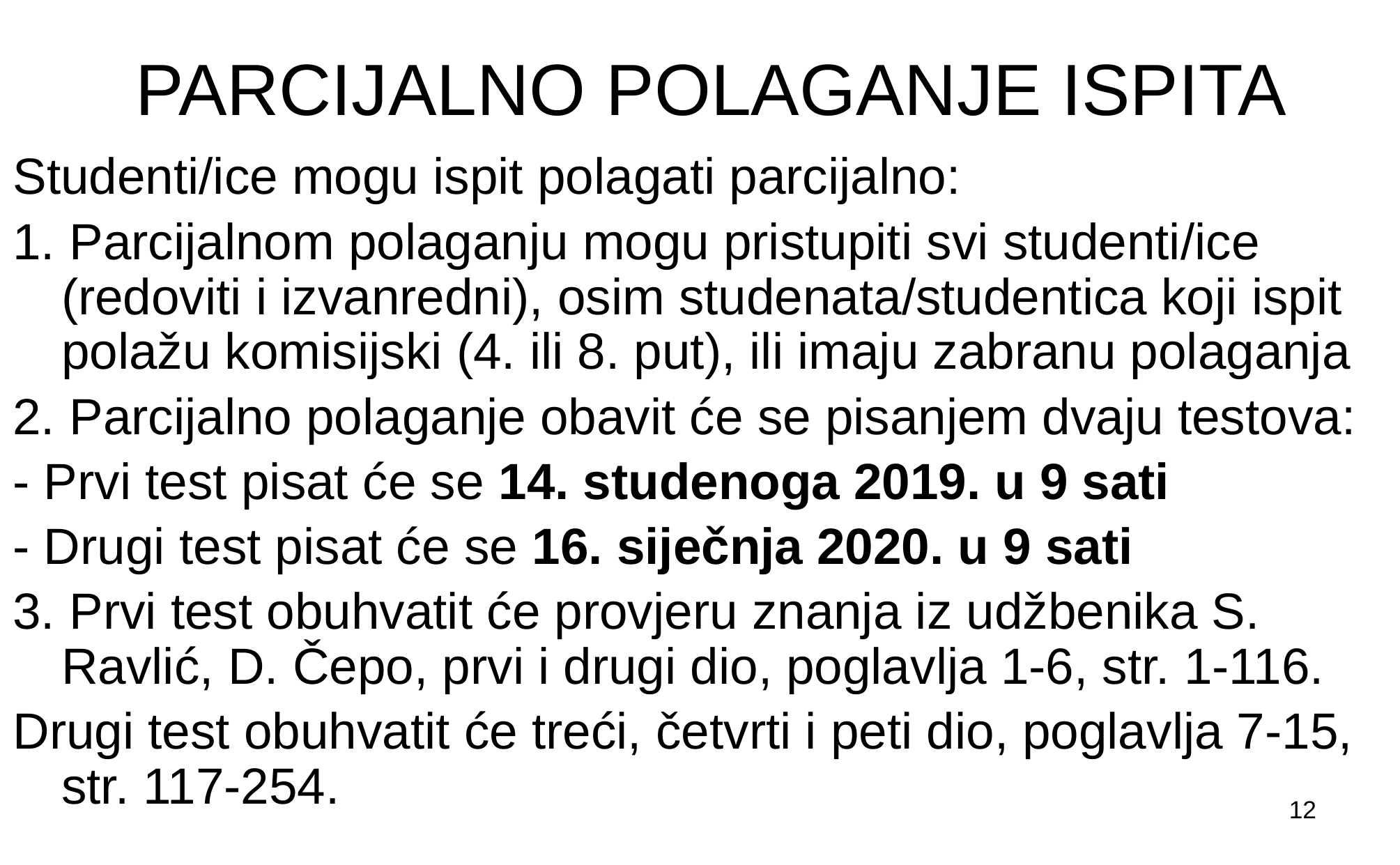

# PARCIJALNO POLAGANJE ISPITA
Studenti/ice mogu ispit polagati parcijalno:
1. Parcijalnom polaganju mogu pristupiti svi studenti/ice (redoviti i izvanredni), osim studenata/studentica koji ispit polažu komisijski (4. ili 8. put), ili imaju zabranu polaganja
2. Parcijalno polaganje obavit će se pisanjem dvaju testova:
- Prvi test pisat će se 14. studenoga 2019. u 9 sati
- Drugi test pisat će se 16. siječnja 2020. u 9 sati
3. Prvi test obuhvatit će provjeru znanja iz udžbenika S. Ravlić, D. Čepo, prvi i drugi dio, poglavlja 1-6, str. 1-116.
Drugi test obuhvatit će treći, četvrti i peti dio, poglavlja 7-15, str. 117-254.
12